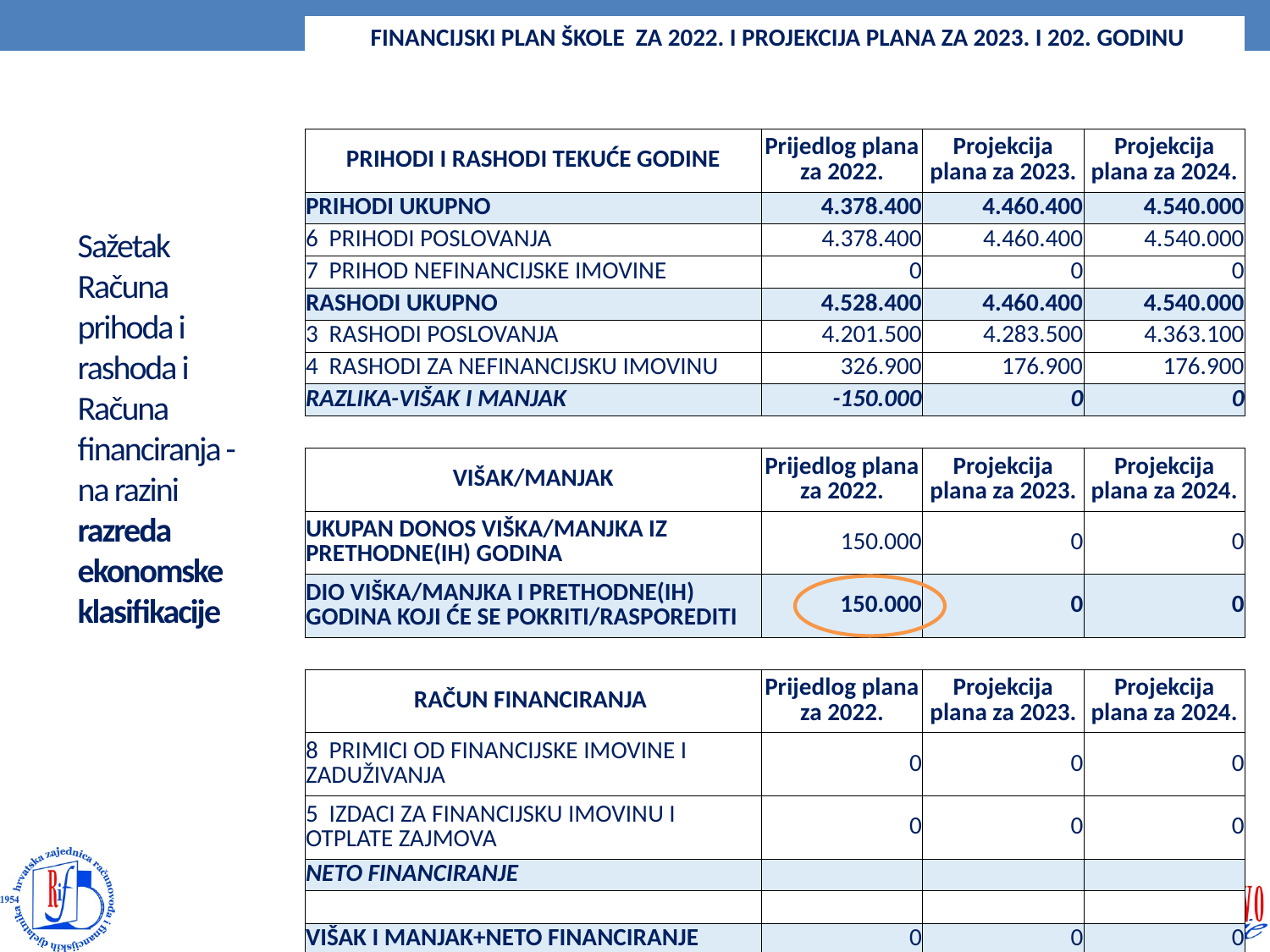

| FINANCIJSKI PLAN ŠKOLE ZA 2022. I PROJEKCIJA PLANA ZA 2023. I 202. GODINU |  |  |  |
| --- | --- | --- | --- |
|  |  |  |  |
|  |  |  |  |
| PRIHODI I RASHODI TEKUĆE GODINE | Prijedlog plana za 2022. | Projekcija plana za 2023. | Projekcija plana za 2024. |
| PRIHODI UKUPNO | 4.378.400 | 4.460.400 | 4.540.000 |
| 6 PRIHODI POSLOVANJA | 4.378.400 | 4.460.400 | 4.540.000 |
| 7 PRIHOD NEFINANCIJSKE IMOVINE | 0 | 0 | 0 |
| RASHODI UKUPNO | 4.528.400 | 4.460.400 | 4.540.000 |
| 3 RASHODI POSLOVANJA | 4.201.500 | 4.283.500 | 4.363.100 |
| 4 RASHODI ZA NEFINANCIJSKU IMOVINU | 326.900 | 176.900 | 176.900 |
| RAZLIKA-VIŠAK I MANJAK | -150.000 | 0 | 0 |
|  |  |  |  |
| VIŠAK/MANJAK | Prijedlog plana za 2022. | Projekcija plana za 2023. | Projekcija plana za 2024. |
| UKUPAN DONOS VIŠKA/MANJKA IZ PRETHODNE(IH) GODINA | 150.000 | 0 | 0 |
| DIO VIŠKA/MANJKA I PRETHODNE(IH) GODINA KOJI ĆE SE POKRITI/RASPOREDITI | 150.000 | 0 | 0 |
|  |  |  |  |
| RAČUN FINANCIRANJA | Prijedlog plana za 2022. | Projekcija plana za 2023. | Projekcija plana za 2024. |
| 8 PRIMICI OD FINANCIJSKE IMOVINE I ZADUŽIVANJA | 0 | 0 | 0 |
| 5 IZDACI ZA FINANCIJSKU IMOVINU I OTPLATE ZAJMOVA | 0 | 0 | 0 |
| NETO FINANCIRANJE |  |  |  |
|  |  |  |  |
| VIŠAK I MANJAK+NETO FINANCIRANJE | 0 | 0 | 0 |
|  |  |  |  |
# Sažetak Računa prihoda i rashoda i Računa financiranja - na razini razreda ekonomske klasifikacije